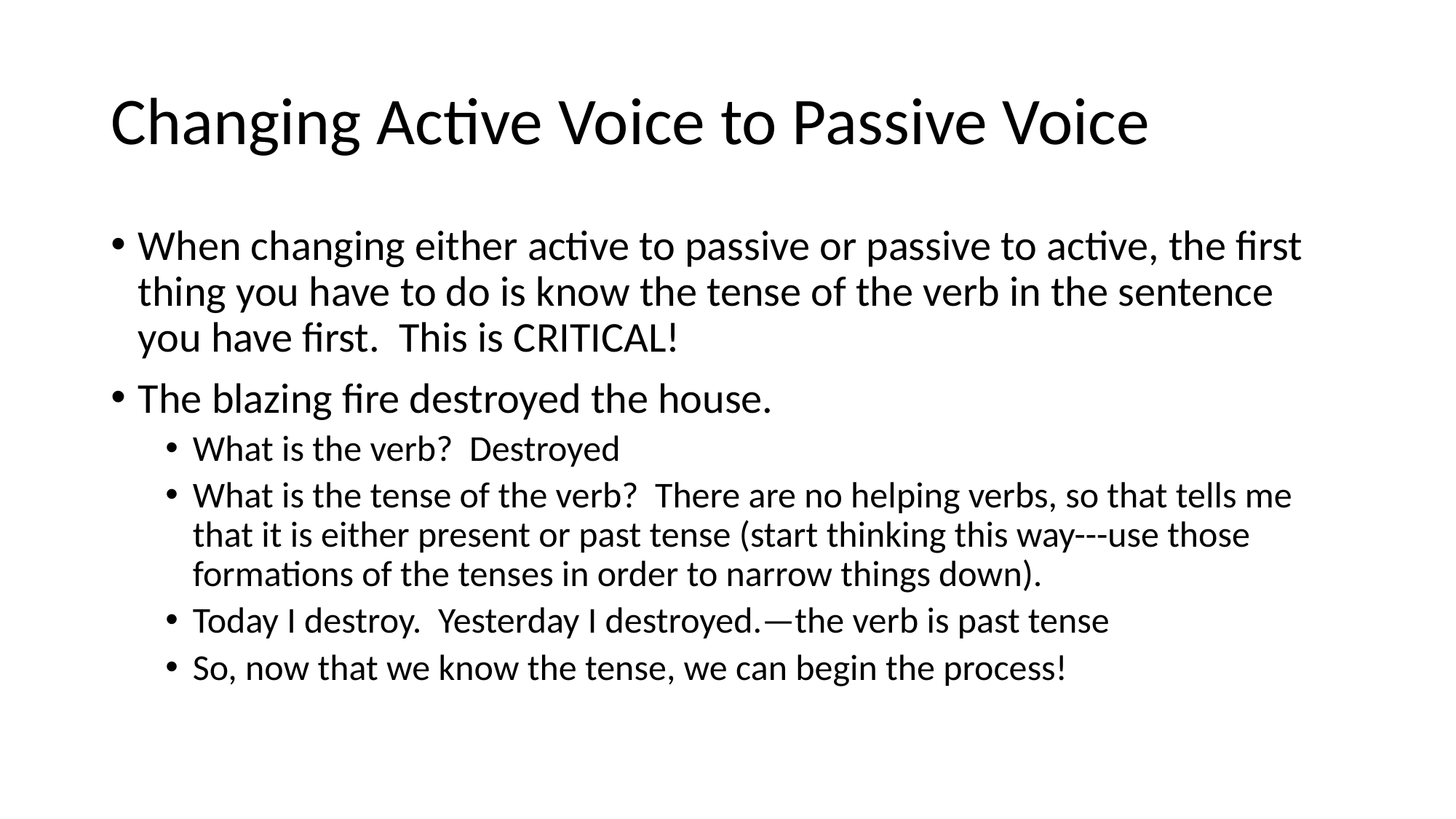

# Changing Active Voice to Passive Voice
When changing either active to passive or passive to active, the first thing you have to do is know the tense of the verb in the sentence you have first.  This is CRITICAL!
The blazing fire destroyed the house.
What is the verb?  Destroyed
What is the tense of the verb?  There are no helping verbs, so that tells me that it is either present or past tense (start thinking this way---use those formations of the tenses in order to narrow things down).
Today I destroy.  Yesterday I destroyed.—the verb is past tense
So, now that we know the tense, we can begin the process!